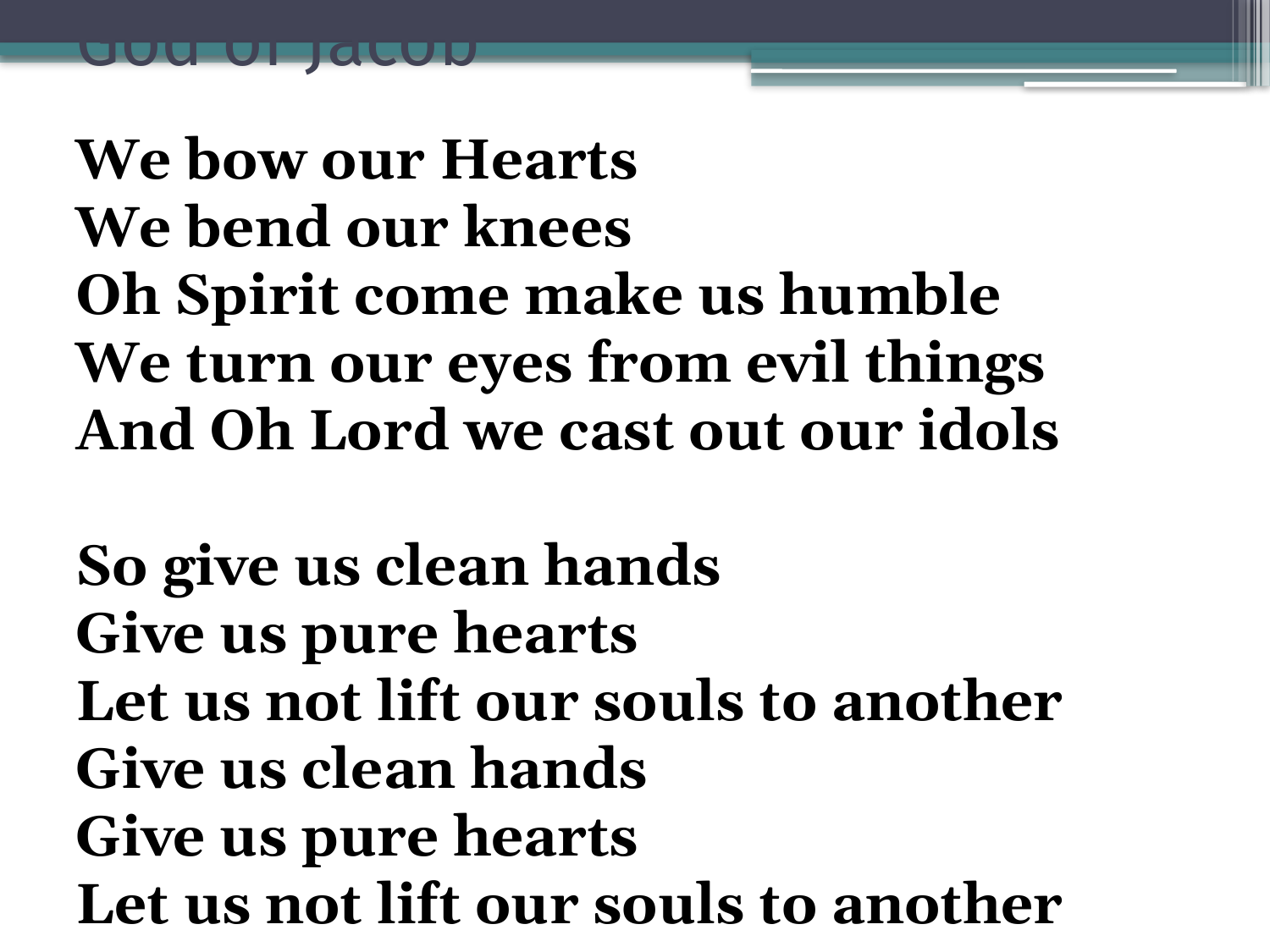

# God of Jacob
We bow our Hearts
We bend our knees
Oh Spirit come make us humble
We turn our eyes from evil things
And Oh Lord we cast out our idols
So give us clean hands
Give us pure hearts
Let us not lift our souls to another
Give us clean hands
Give us pure hearts
Let us not lift our souls to another